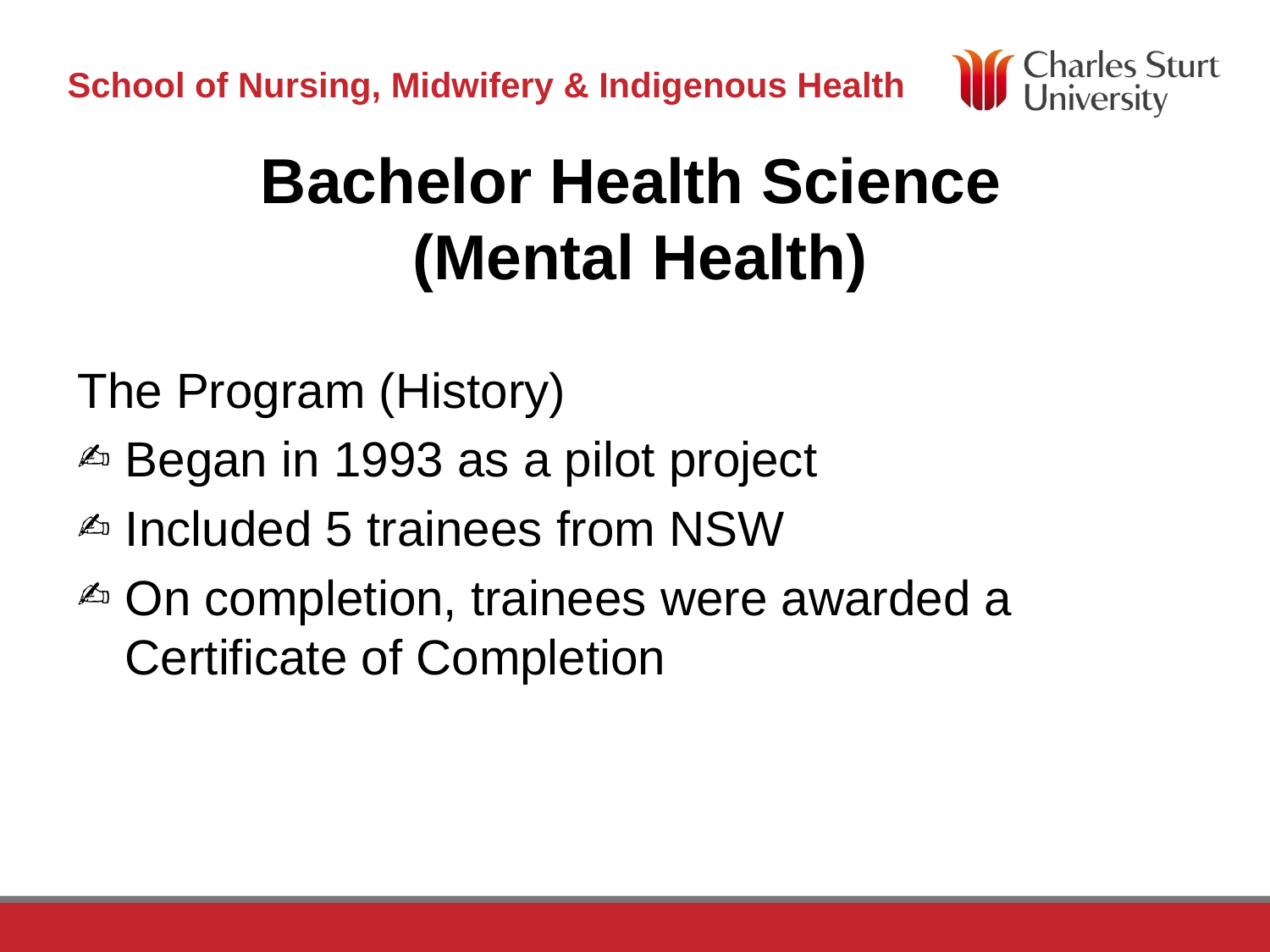

# Bachelor Health Science (Mental Health)
The Program (History)
Began in 1993 as a pilot project
Included 5 trainees from NSW
On completion, trainees were awarded a Certificate of Completion